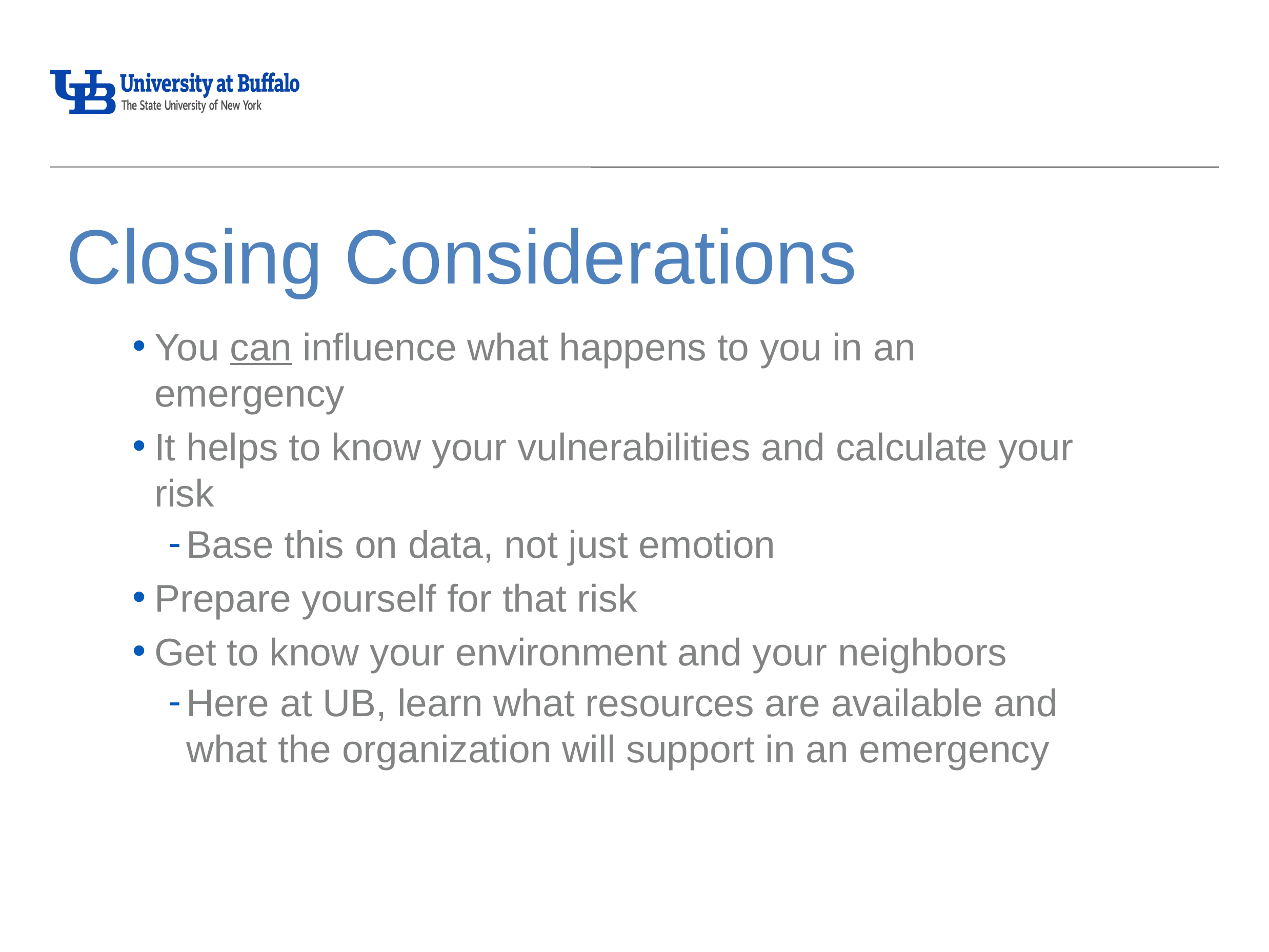

# Closing Considerations
You can influence what happens to you in an emergency
It helps to know your vulnerabilities and calculate your risk
Base this on data, not just emotion
Prepare yourself for that risk
Get to know your environment and your neighbors
Here at UB, learn what resources are available and what the organization will support in an emergency